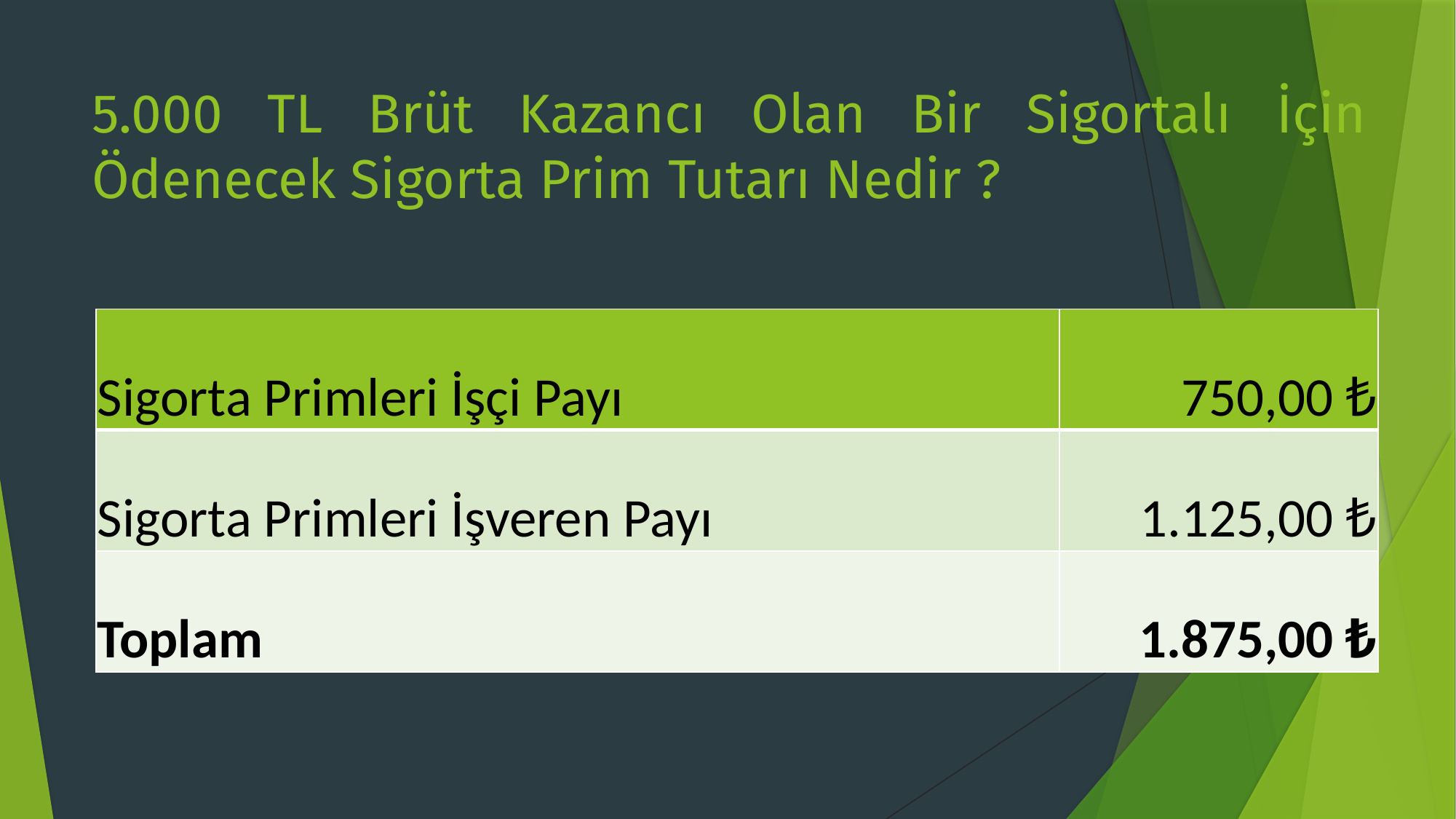

# 5.000 TL Brüt Kazancı Olan Bir Sigortalı İçin Ödenecek Sigorta Prim Tutarı Nedir ?
| Sigorta Primleri İşçi Payı | 750,00 ₺ |
| --- | --- |
| Sigorta Primleri İşveren Payı | 1.125,00 ₺ |
| Toplam | 1.875,00 ₺ |